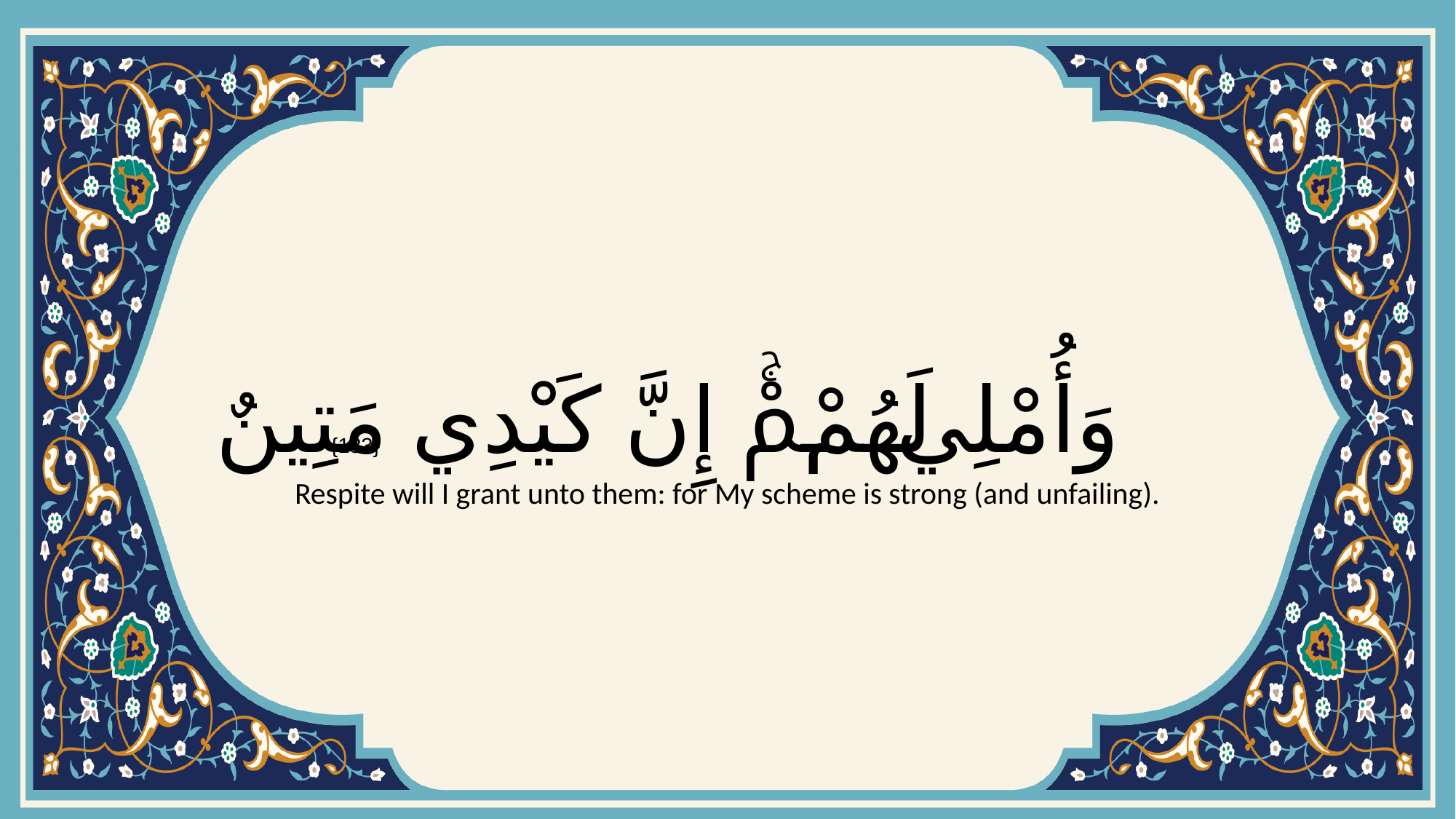

# وَأُمْلِي لَهُمْۚ إِنَّ كَيْدِي مَتِينٌ
{183}
Respite will I grant unto them: for My scheme is strong (and unfailing).